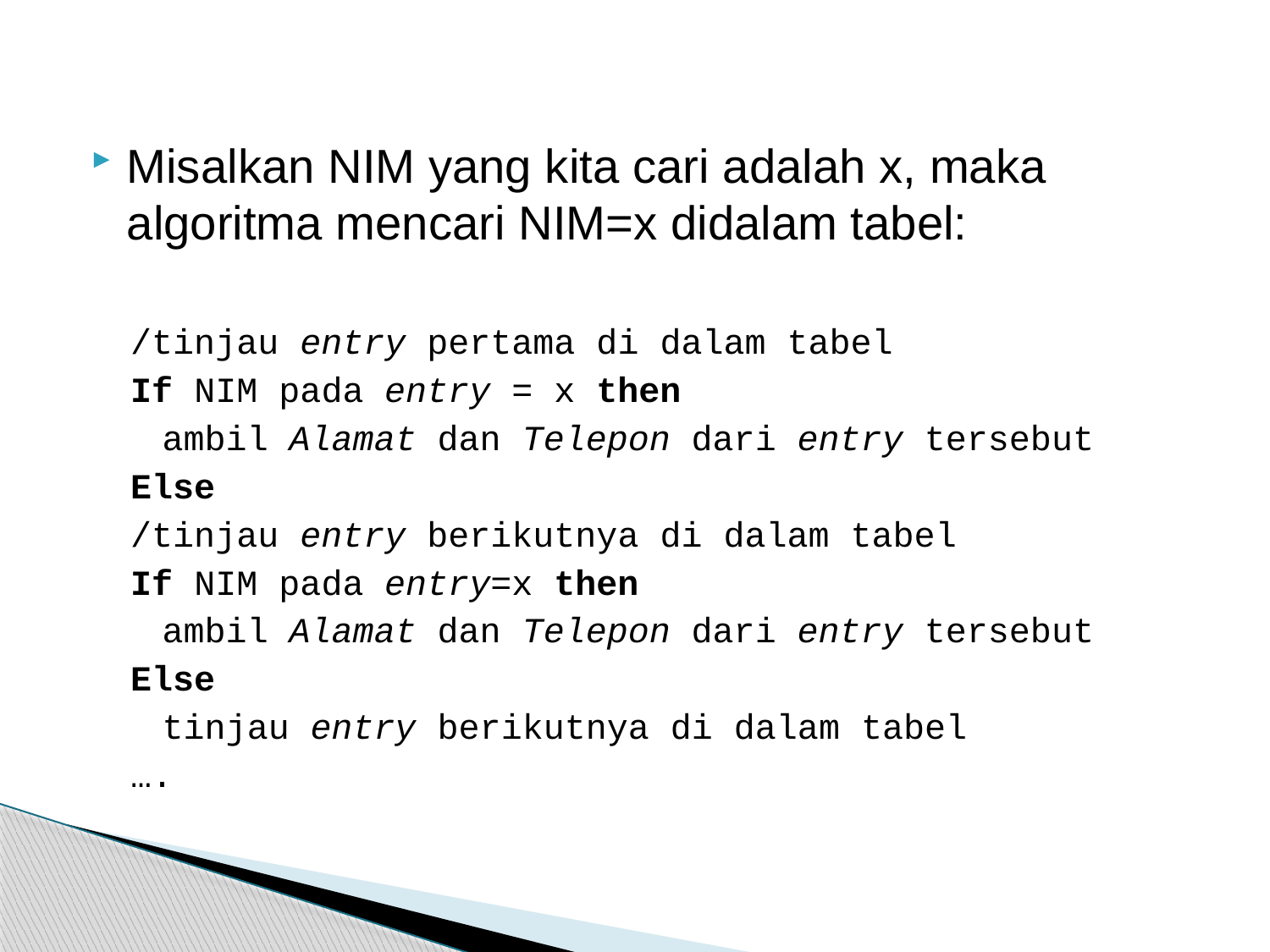

Misalkan NIM yang kita cari adalah x, maka algoritma mencari NIM=x didalam tabel:

/tinjau entry pertama di dalam tabel
If NIM pada entry = x then
	ambil Alamat dan Telepon dari entry tersebut
Else
/tinjau entry berikutnya di dalam tabel
If NIM pada entry=x then
	ambil Alamat dan Telepon dari entry tersebut
Else
	tinjau entry berikutnya di dalam tabel
….